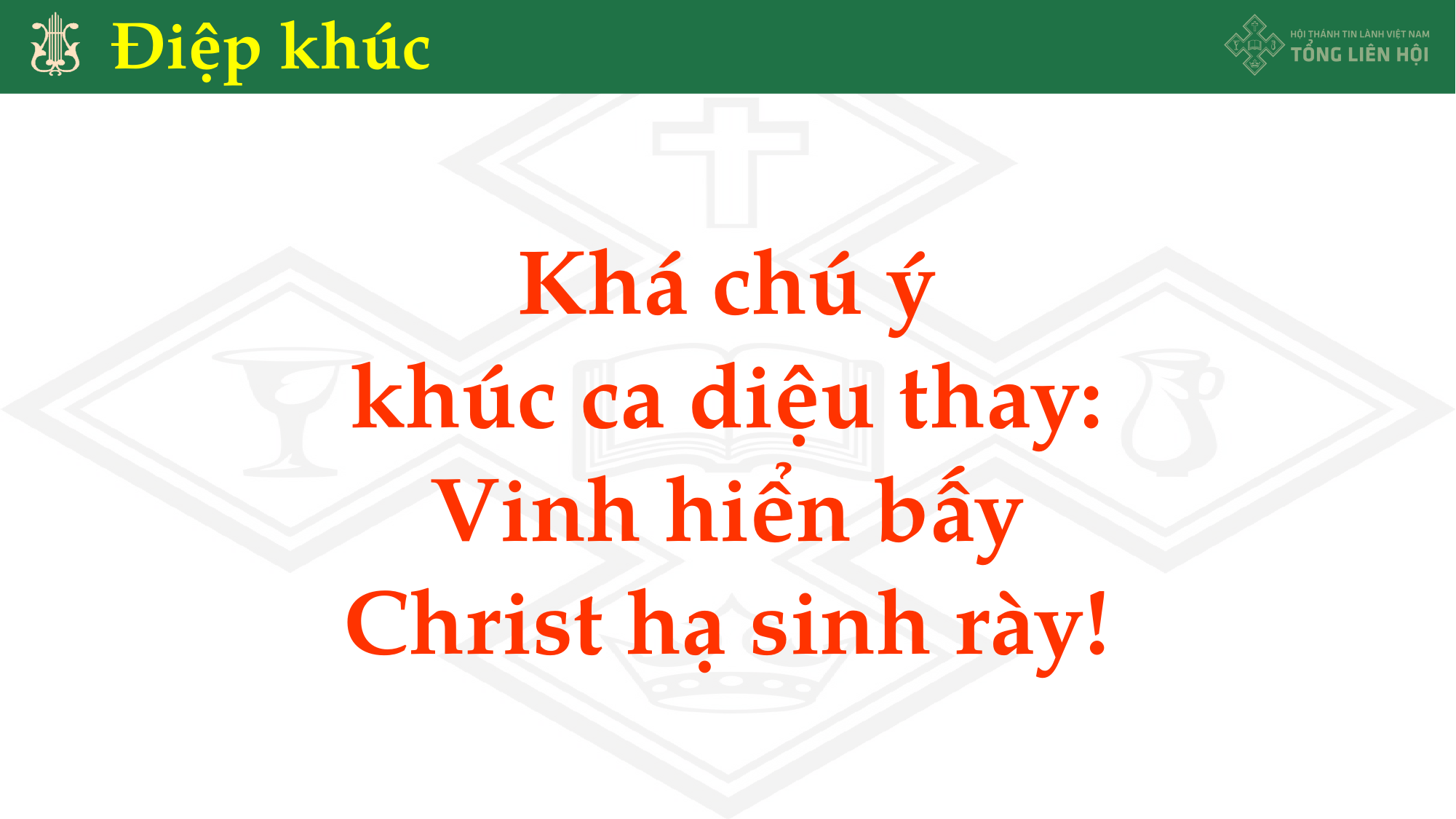

# Điệp khúc
Khá chú ý
khúc ca diệu thay:
Vinh hiển bấy
Christ hạ sinh rày!